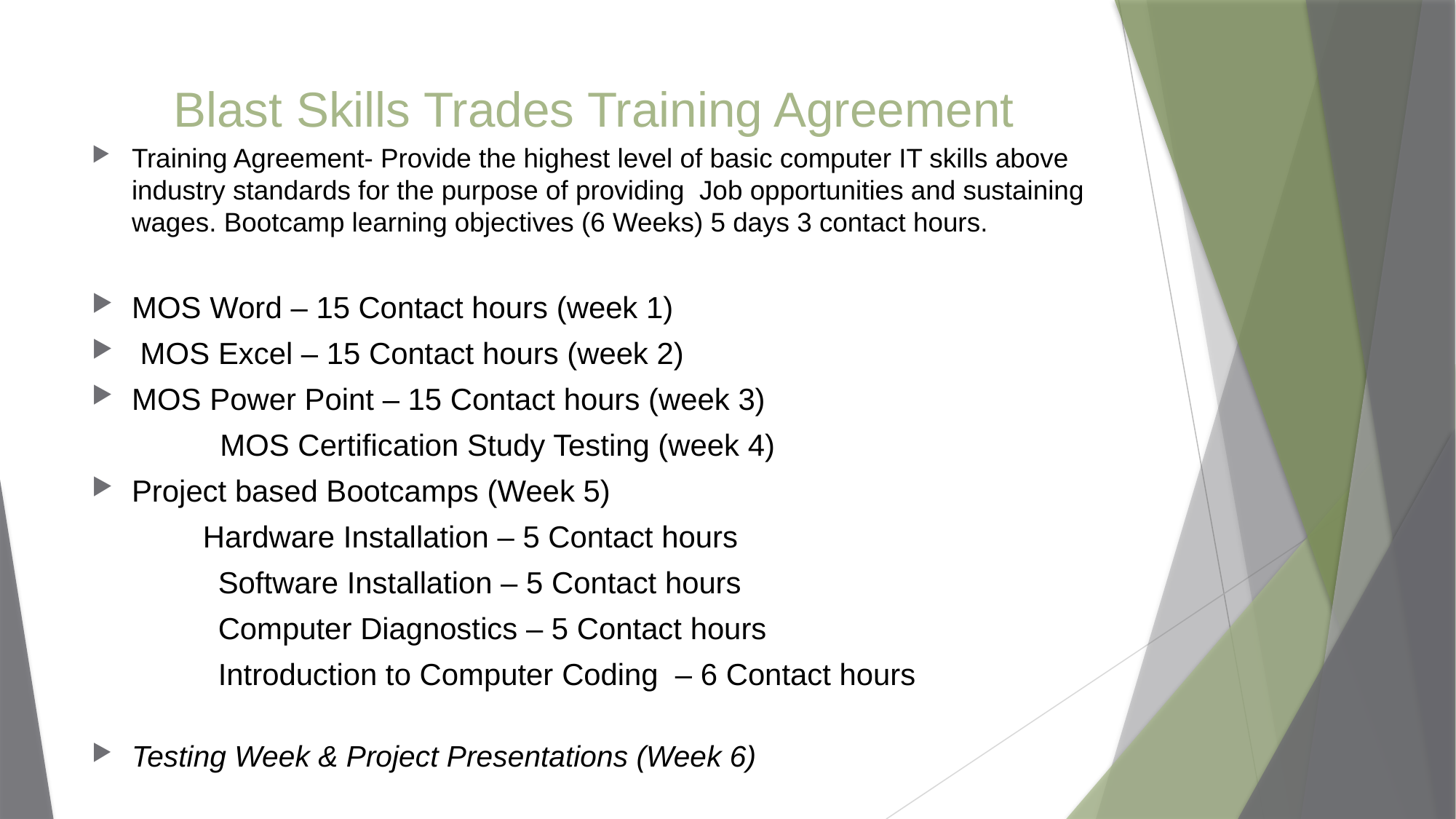

# Blast Skills Trades Training Agreement

Training Agreement- Provide the highest level of basic computer IT skills above industry standards for the purpose of providing  Job opportunities and sustaining wages. Bootcamp learning objectives (6 Weeks) 5 days 3 contact hours.

	MOS Word – 15 Contact hours (week 1)
 MOS Excel – 15 Contact hours (week 2)
	MOS Power Point – 15 Contact hours (week 3)
               MOS Certification Study Testing (week 4)
Project based Bootcamps (Week 5)
             Hardware Installation – 5 Contact hours
	       Software Installation – 5 Contact hours
	       Computer Diagnostics – 5 Contact hours
	       Introduction to Computer Coding  – 6 Contact hours

Testing Week & Project Presentations (Week 6)